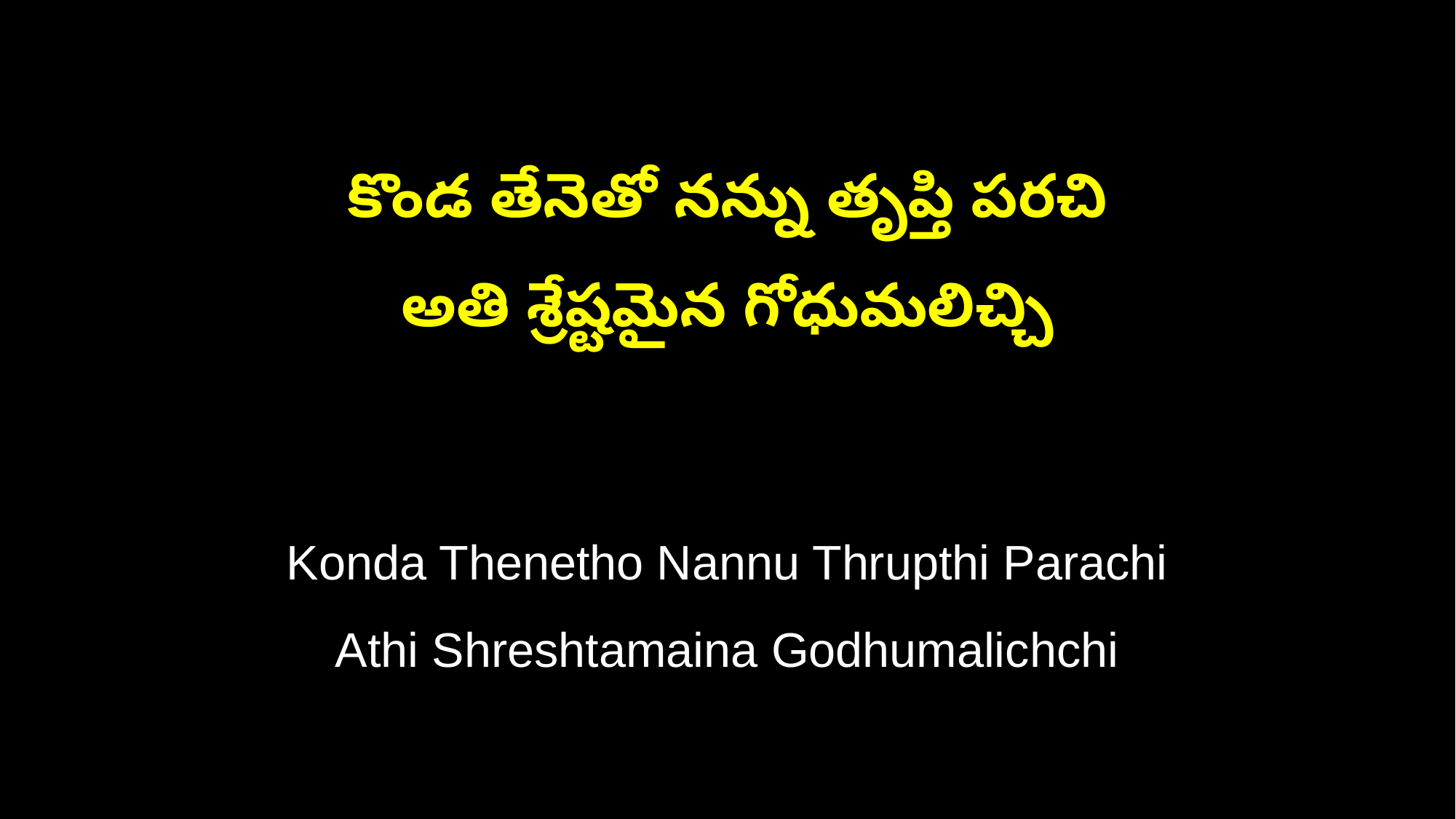

కొండ తేనెతో నన్ను తృప్తి పరచి
అతి శ్రేష్టమైన గోధుమలిచ్చి
Konda Thenetho Nannu Thrupthi Parachi
Athi Shreshtamaina Godhumalichchi